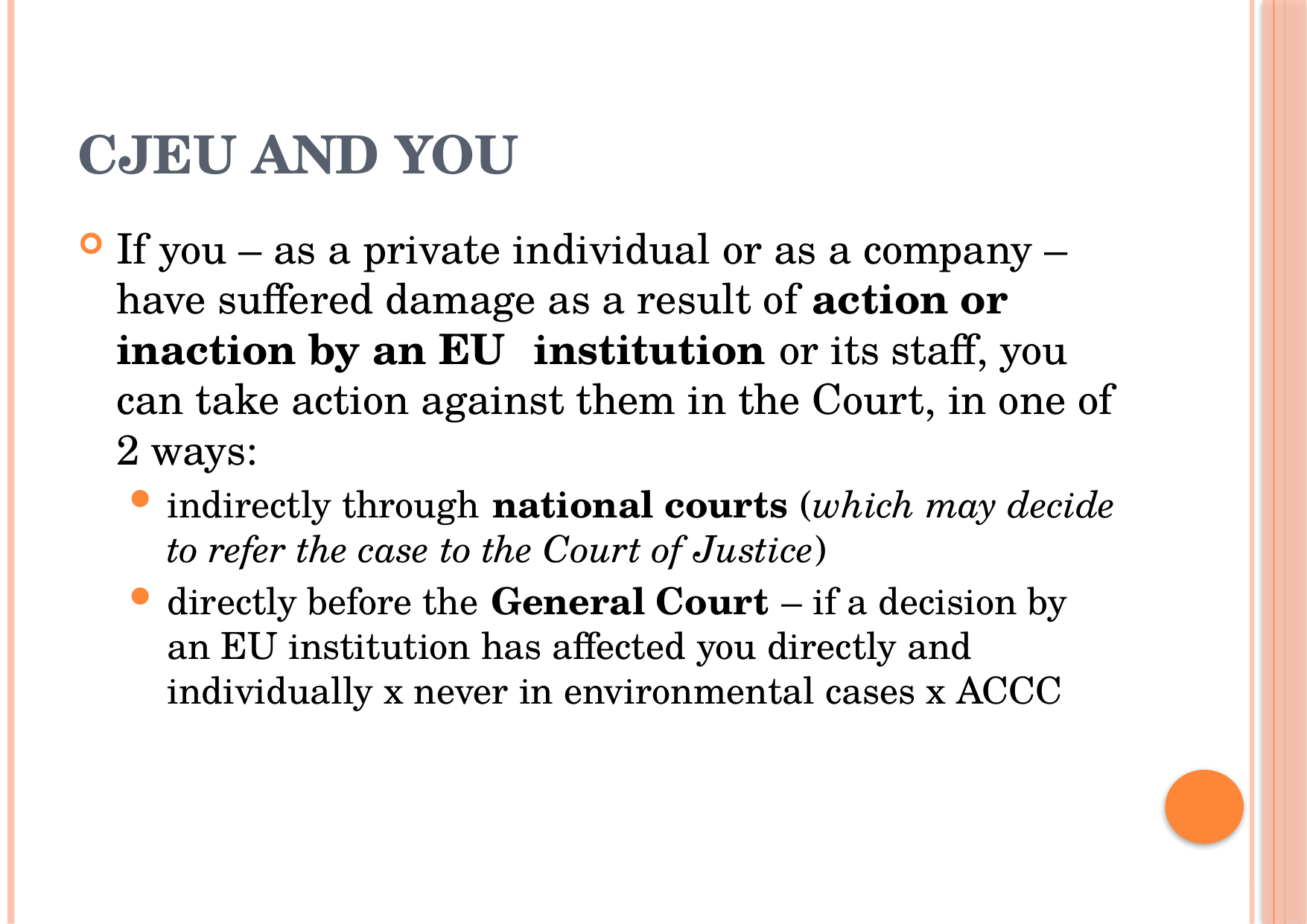

# CJEU and you
If you – as a private individual or as a company – have suffered damage as a result of action or inaction by an EU  institution or its staff, you can take action against them in the Court, in one of 2 ways:
indirectly through national courts (which may decide to refer the case to the Court of Justice)
directly before the General Court – if a decision by an EU institution has affected you directly and individually x never in environmental cases x ACCC